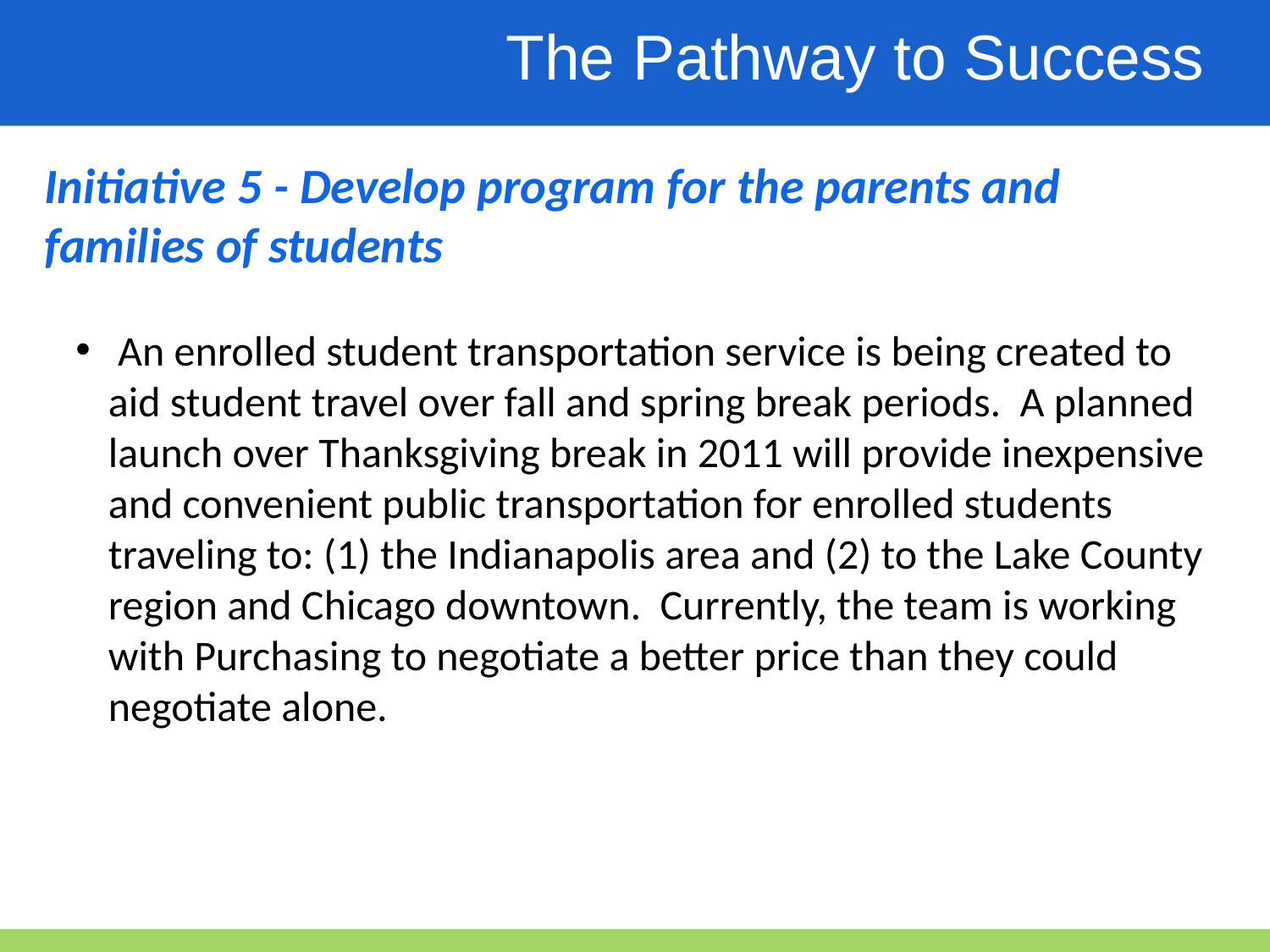

The Pathway to Success
Initiative 5 - Develop program for the parents and families of students

 An enrolled student transportation service is being created to aid student travel over fall and spring break periods.  A planned launch over Thanksgiving break in 2011 will provide inexpensive and convenient public transportation for enrolled students traveling to: (1) the Indianapolis area and (2) to the Lake County region and Chicago downtown.  Currently, the team is working with Purchasing to negotiate a better price than they could negotiate alone.